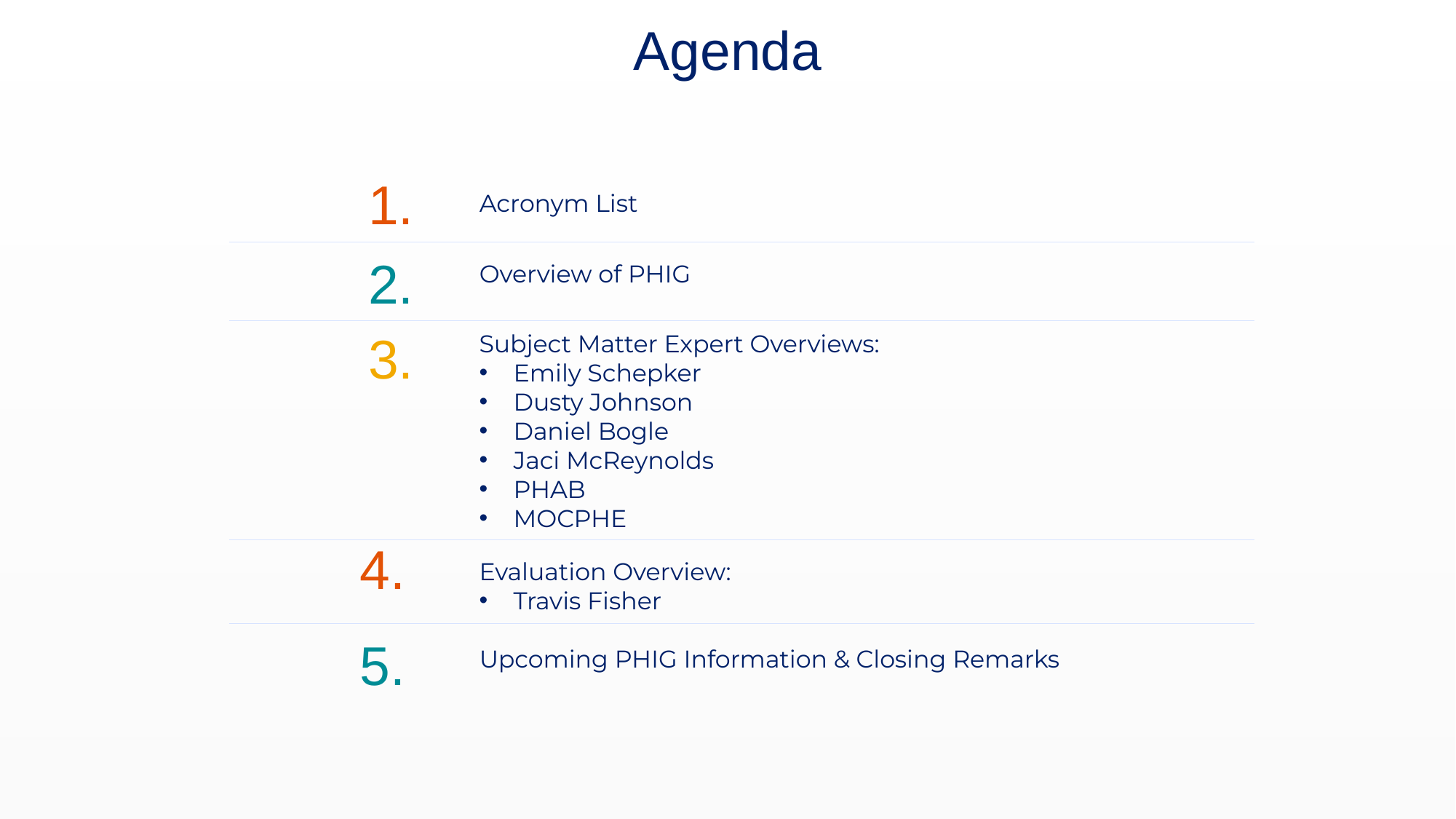

# Agenda
1.
Acronym List
2.
Overview of PHIG
3.
Subject Matter Expert Overviews:
Emily Schepker
Dusty Johnson
Daniel Bogle
Jaci McReynolds
PHAB
MOCPHE
4.
Evaluation Overview:
Travis Fisher
5.
Upcoming PHIG Information & Closing Remarks